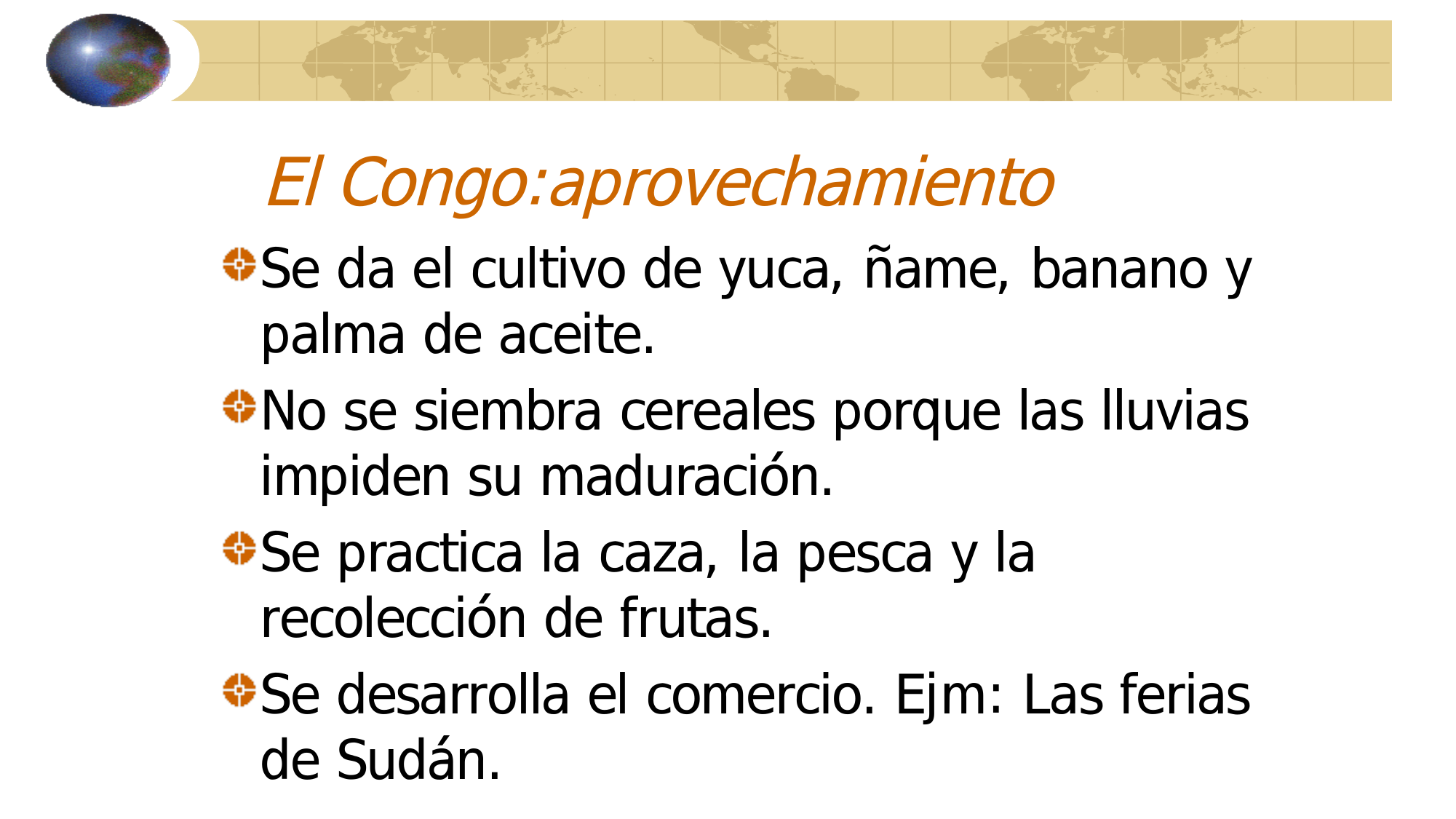

# El Congo:aprovechamiento
Se da el cultivo de yuca, ñame, banano y palma de aceite.
No se siembra cereales porque las lluvias impiden su maduración.
Se practica la caza, la pesca y la recolección de frutas.
Se desarrolla el comercio. Ejm: Las ferias de Sudán.